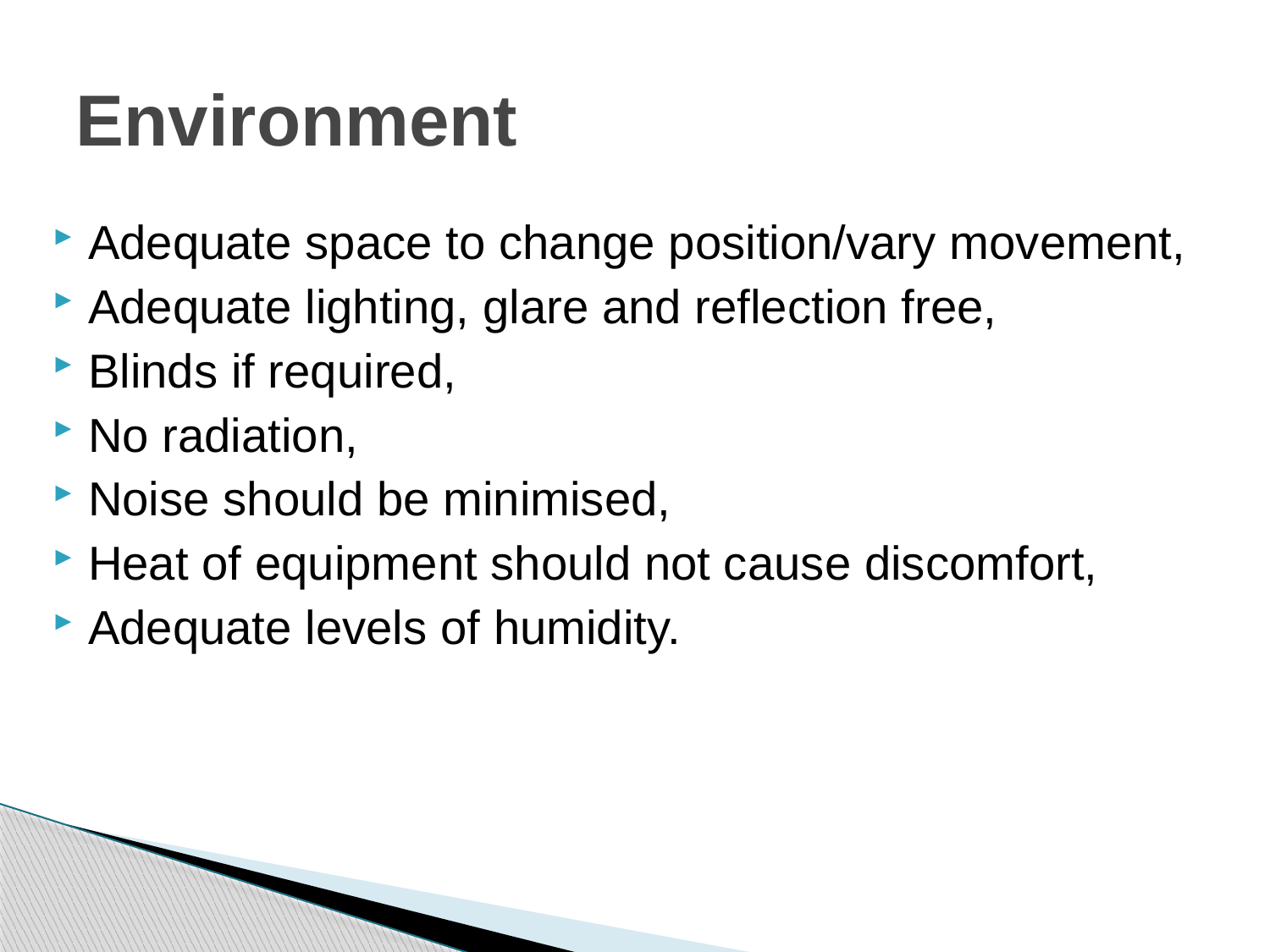

# Environment
Adequate space to change position/vary movement,
Adequate lighting, glare and reflection free,
Blinds if required,
No radiation,
Noise should be minimised,
Heat of equipment should not cause discomfort,
Adequate levels of humidity.